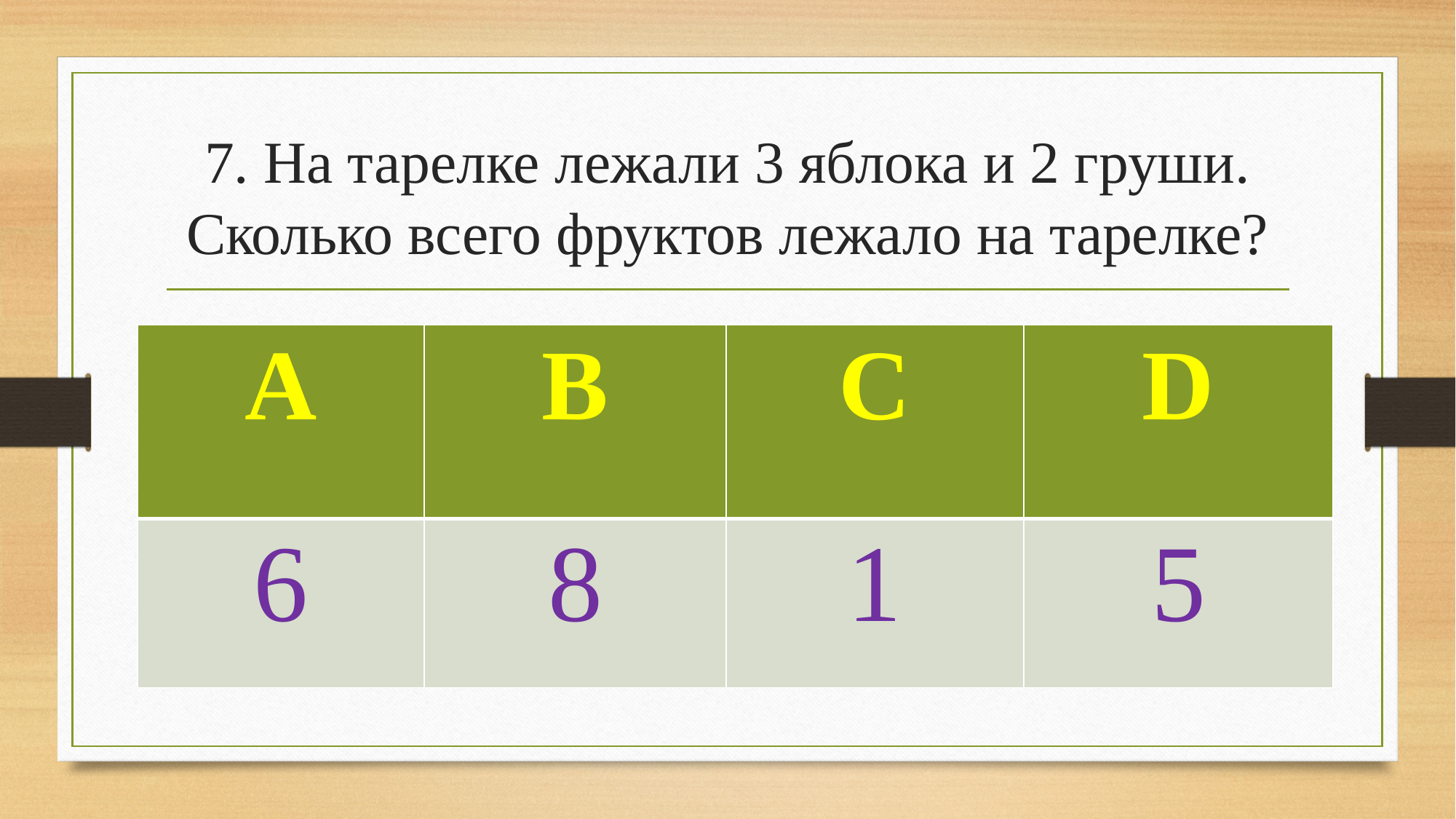

# 7. На тарелке лежали 3 яблока и 2 груши. Сколько всего фруктов лежало на тарелке?
| А | В | С | D |
| --- | --- | --- | --- |
| 6 | 8 | 1 | 5 |